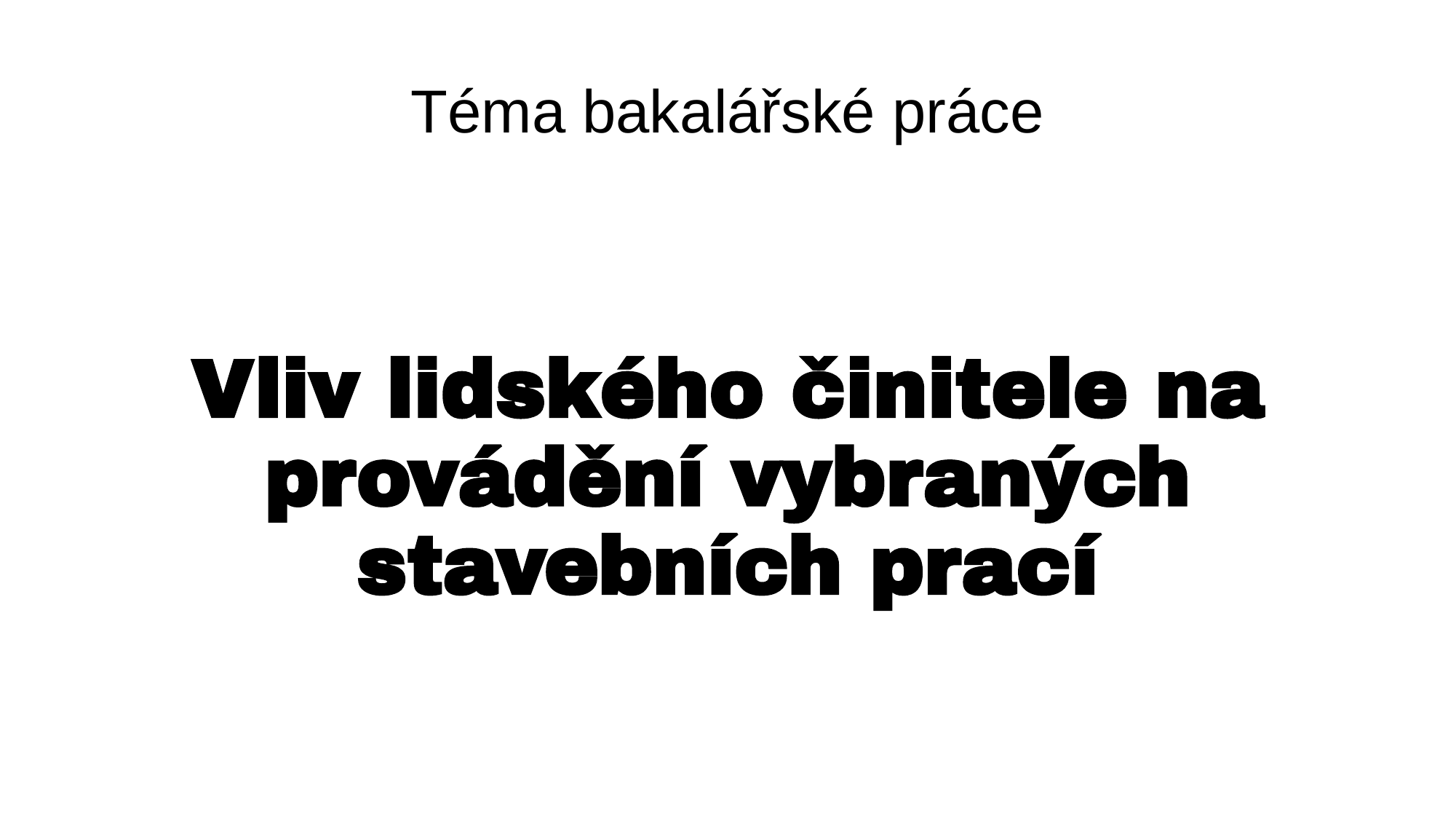

Téma bakalářské práce
# Vliv lidského činitele na provádění vybraných stavebních prací